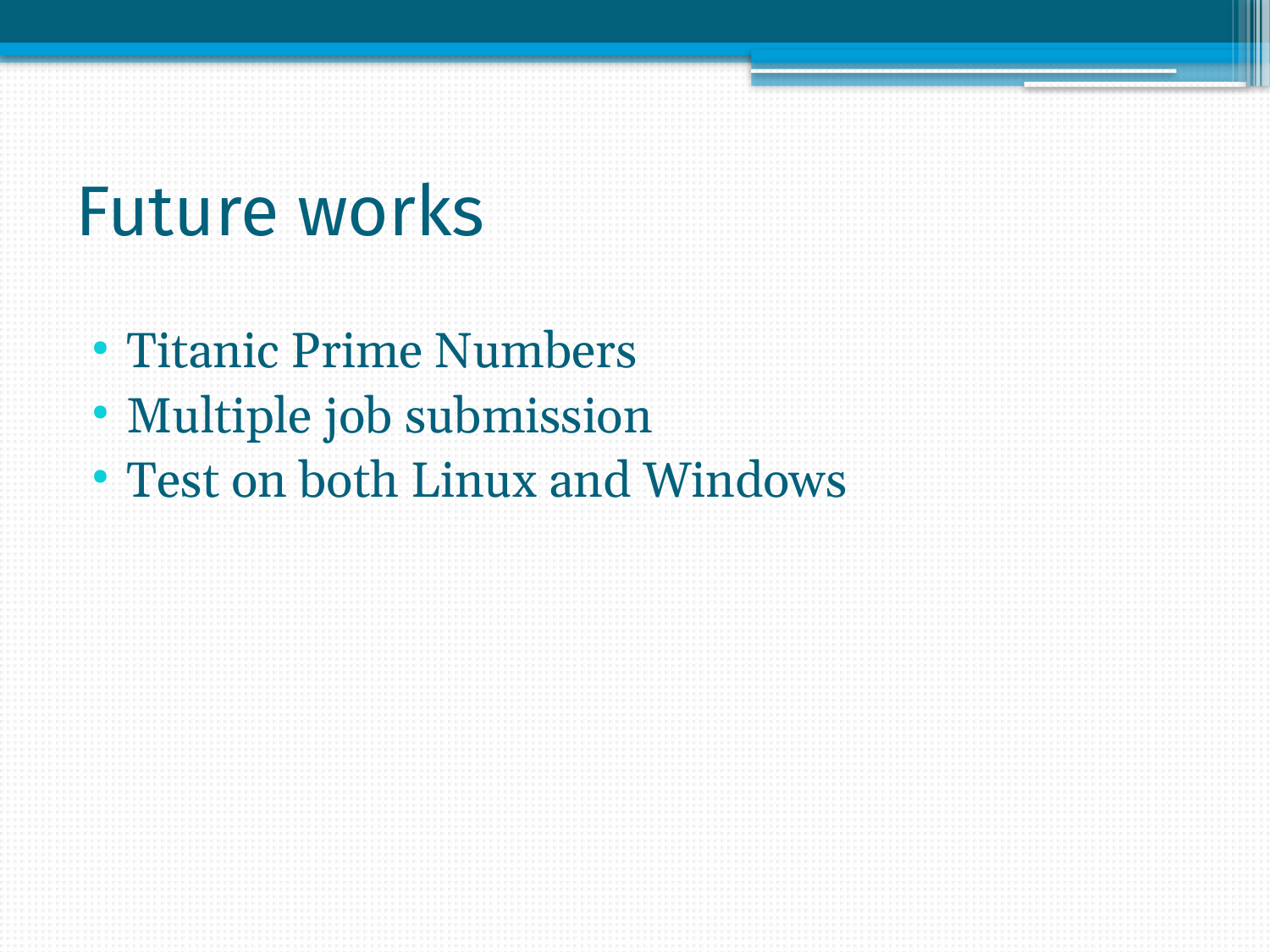

# Future works

Titanic Prime Numbers
Multiple job submission
Test on both Linux and Windows